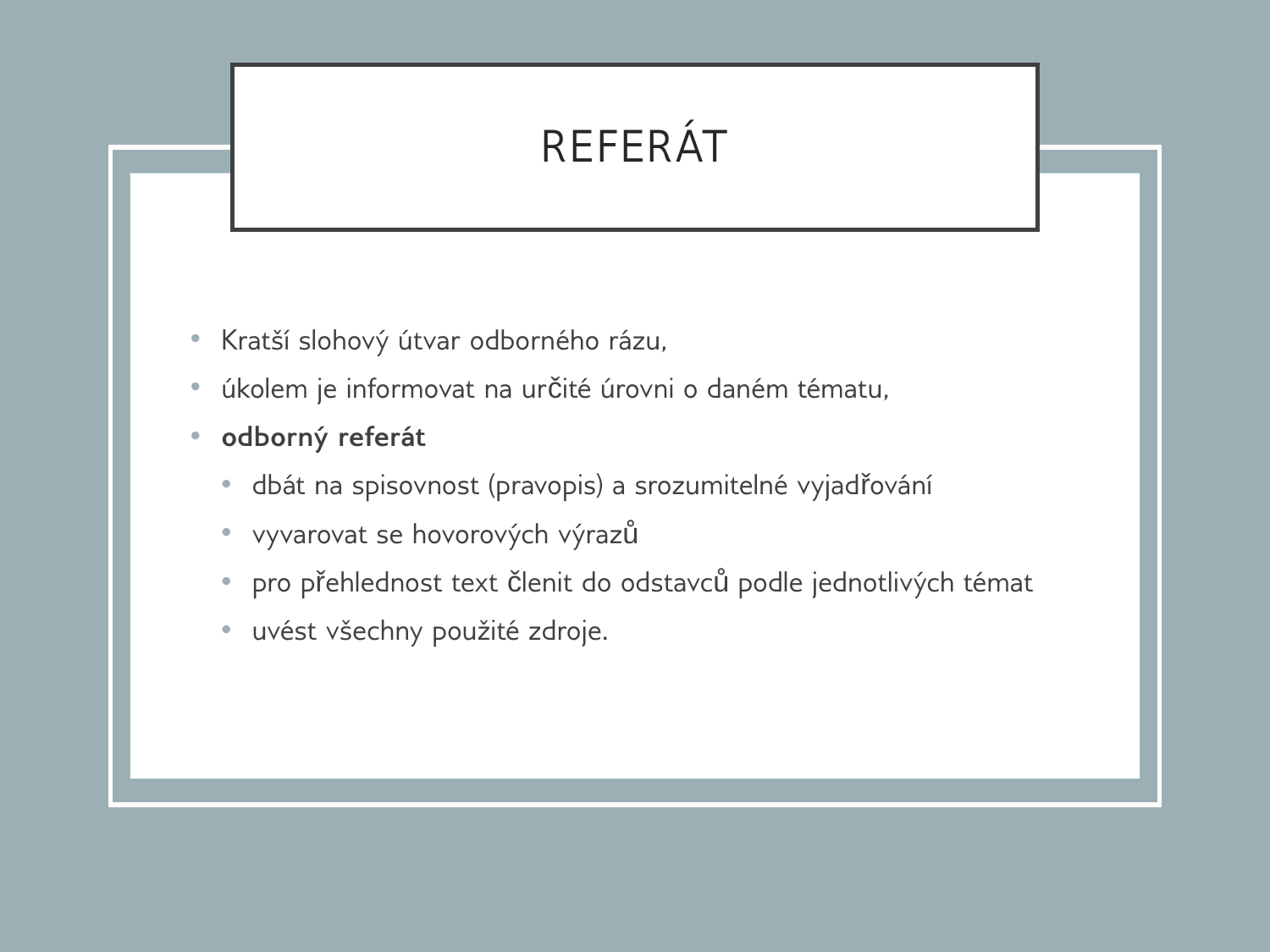

# Referát

Kratší slohový útvar odborného rázu,
úkolem je informovat na určité úrovni o daném tématu,
odborný referát
dbát na spisovnost (pravopis) a srozumitelné vyjadřování
vyvarovat se hovorových výrazů
pro přehlednost text členit do odstavců podle jednotlivých témat
uvést všechny použité zdroje.